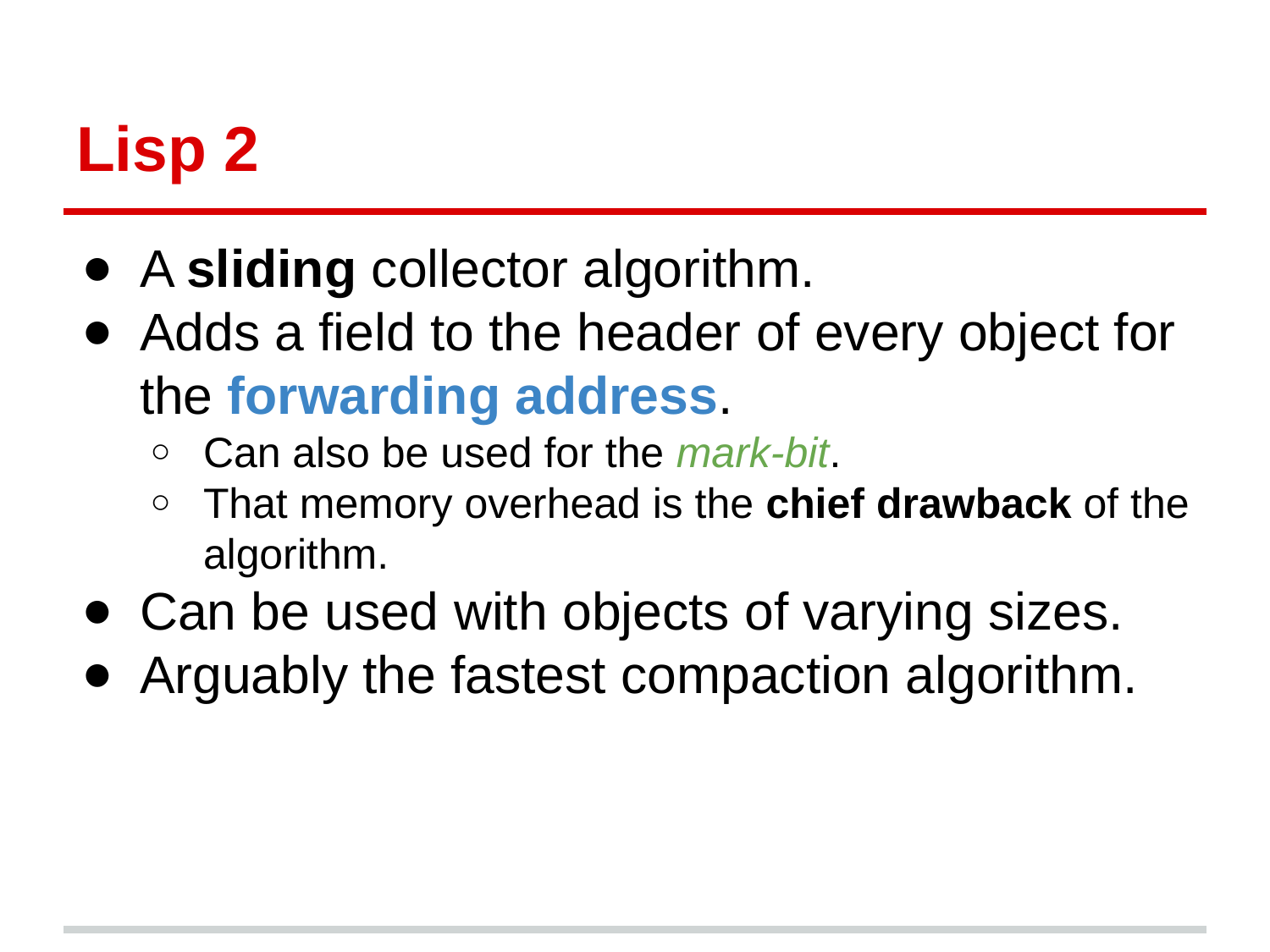

# Lisp 2
A sliding collector algorithm.
Adds a field to the header of every object for the forwarding address.
Can also be used for the mark-bit.
That memory overhead is the chief drawback of the algorithm.
Can be used with objects of varying sizes.
Arguably the fastest compaction algorithm.